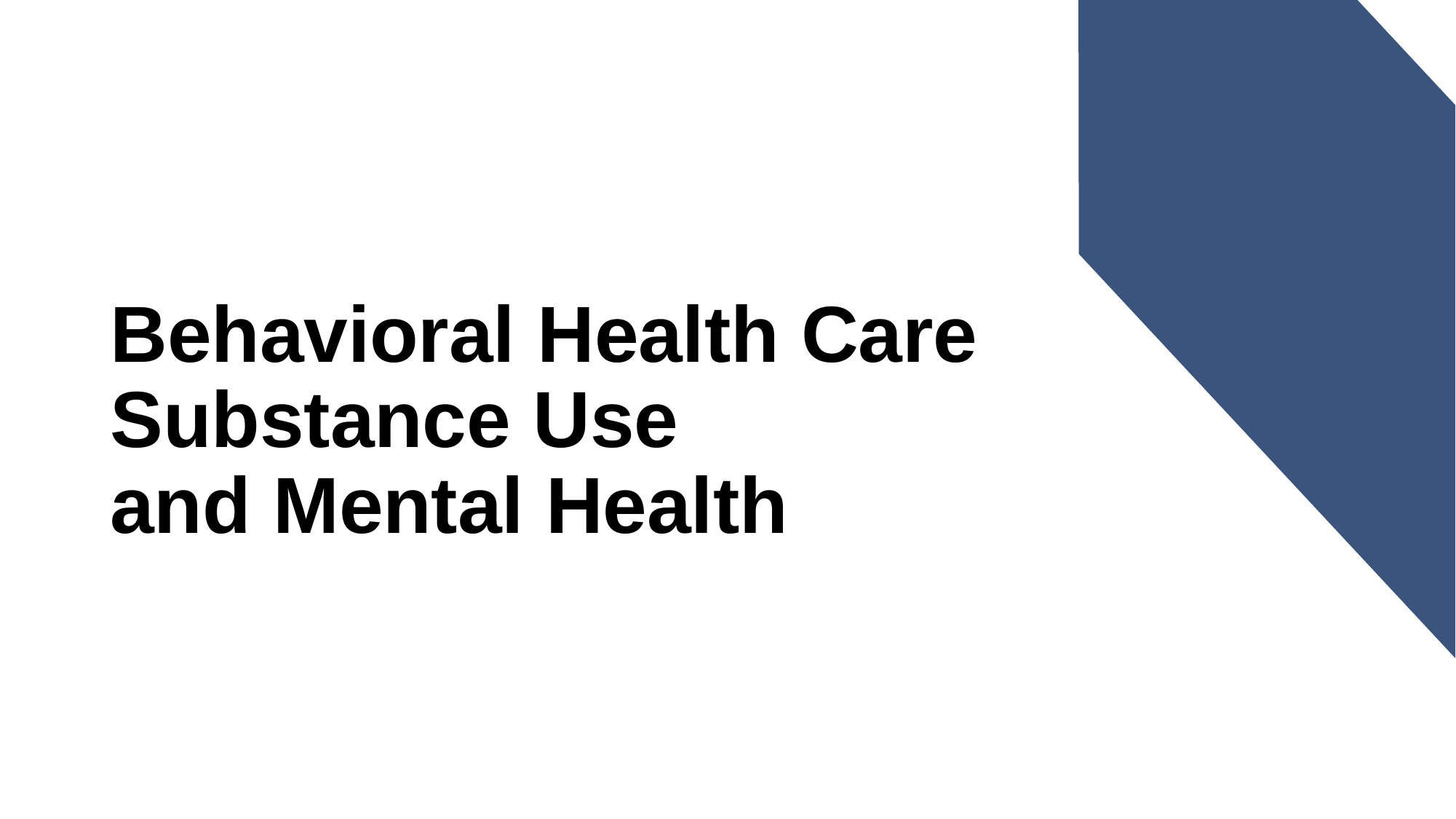

# Behavioral Health Care Substance Use and Mental Health